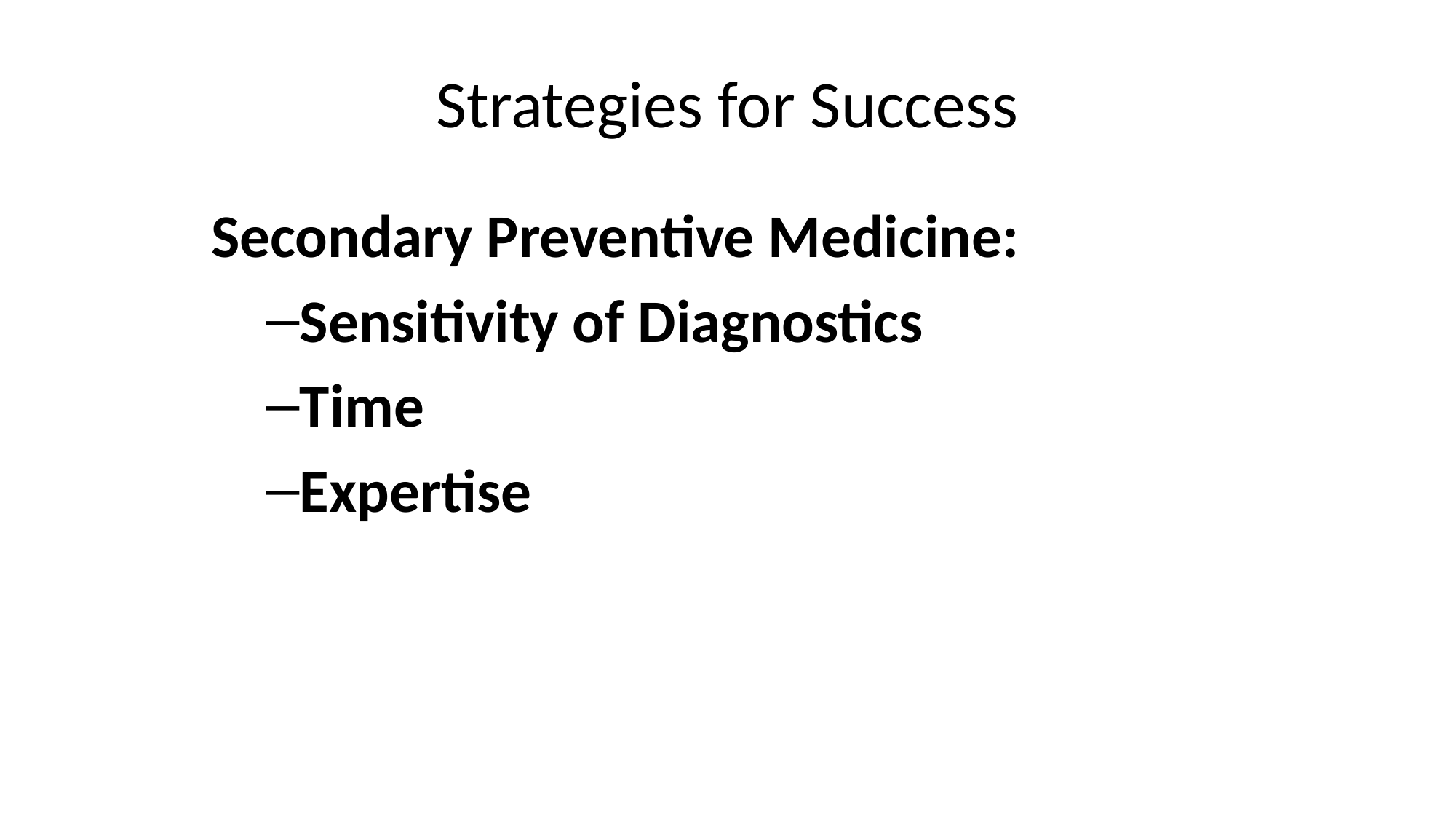

# Strategies for Success
Secondary Preventive Medicine:
Sensitivity of Diagnostics
Time
Expertise